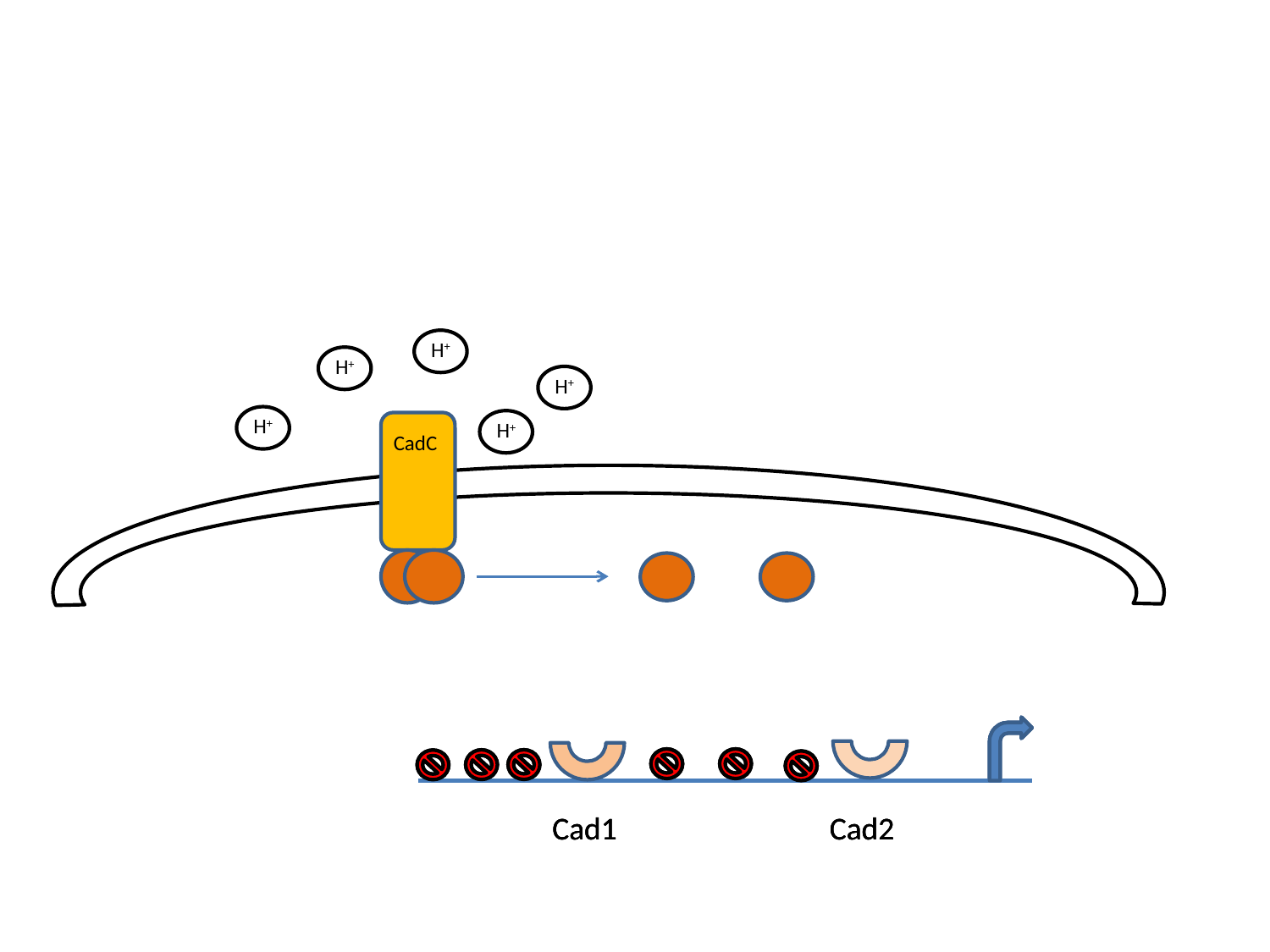

pH sensitive promoters: cadA

cadB

cadA
H+

H+

H+

H+

H+

CadC

Cad1
Cad2

Cad1
Cad2

Cad1
Cad2